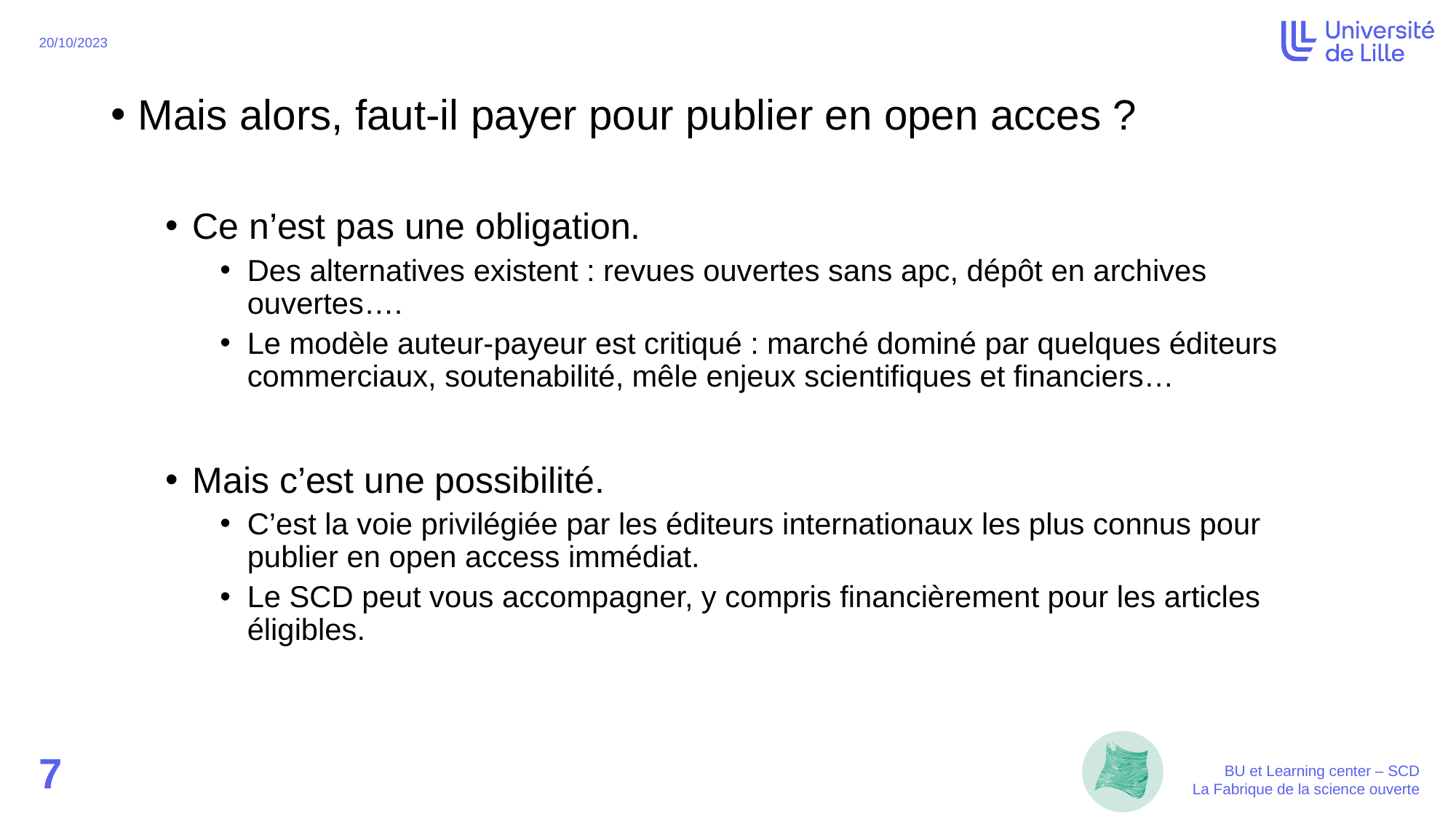

Mais alors, faut-il payer pour publier en open acces ?

Ce n’est pas une obligation.
Des alternatives existent : revues ouvertes sans apc, dépôt en archives ouvertes….
Le modèle auteur-payeur est critiqué : marché dominé par quelques éditeurs commerciaux, soutenabilité, mêle enjeux scientifiques et financiers…

Mais c’est une possibilité.
C’est la voie privilégiée par les éditeurs internationaux les plus connus pour publier en open access immédiat.
Le SCD peut vous accompagner, y compris financièrement pour les articles éligibles.